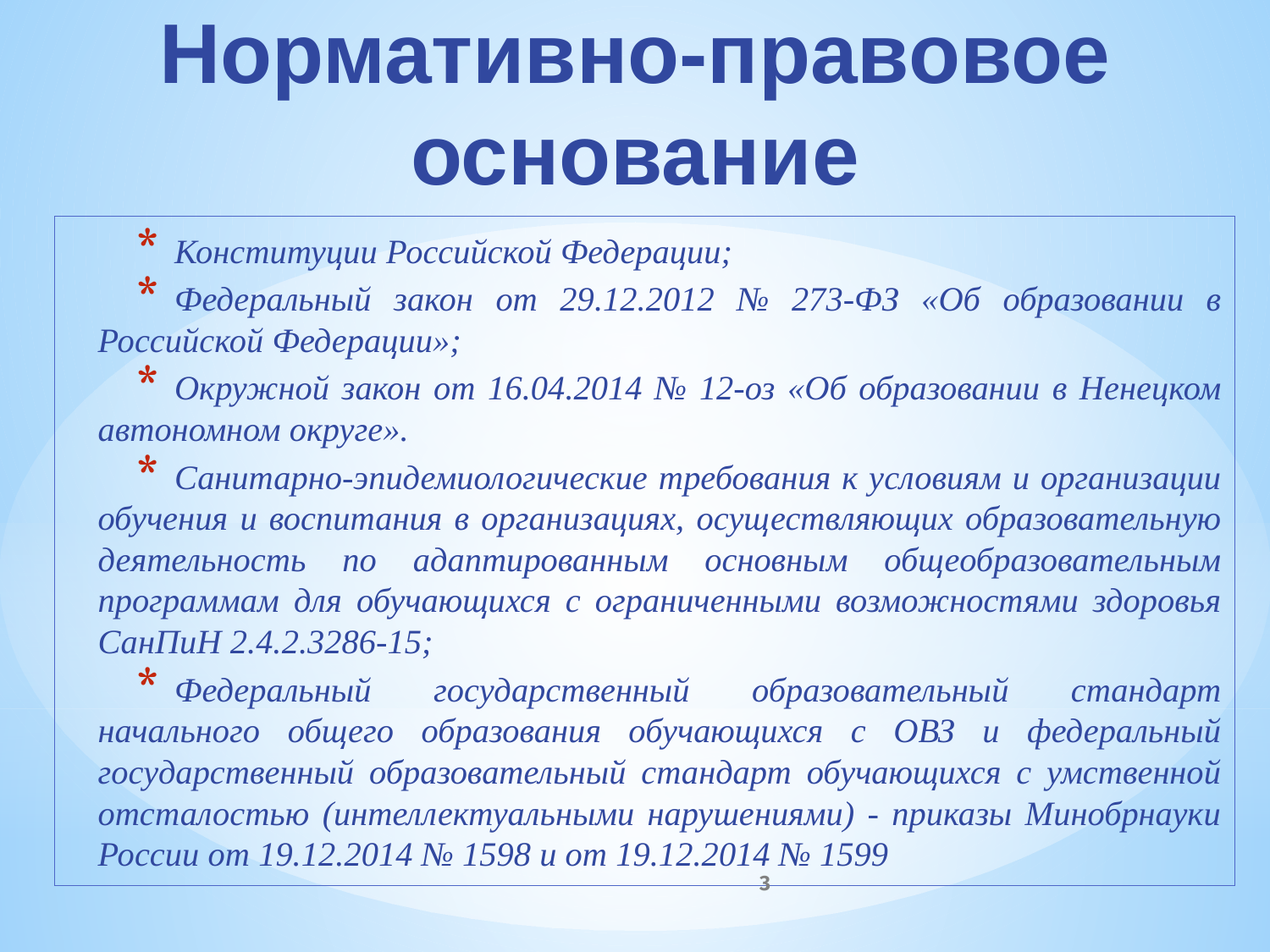

# Нормативно-правовое основание
Конституции Российской Федерации;
Федеральный закон от 29.12.2012 № 273-ФЗ «Об образовании в Российской Федерации»;
Окружной закон от 16.04.2014 № 12-оз «Об образовании в Ненецком автономном округе».
Санитарно-эпидемиологические требования к условиям и организации обучения и воспитания в организациях, осуществляющих образовательную деятельность по адаптированным основным общеобразовательным программам для обучающихся с ограниченными возможностями здоровья СанПиН 2.4.2.3286-15;
Федеральный государственный образовательный стандарт начального общего образования обучающихся с ОВЗ и федеральный государственный образовательный стандарт обучающихся с умственной отсталостью (интеллектуальными нарушениями) - приказы Минобрнауки России от 19.12.2014 № 1598 и от 19.12.2014 № 1599
3